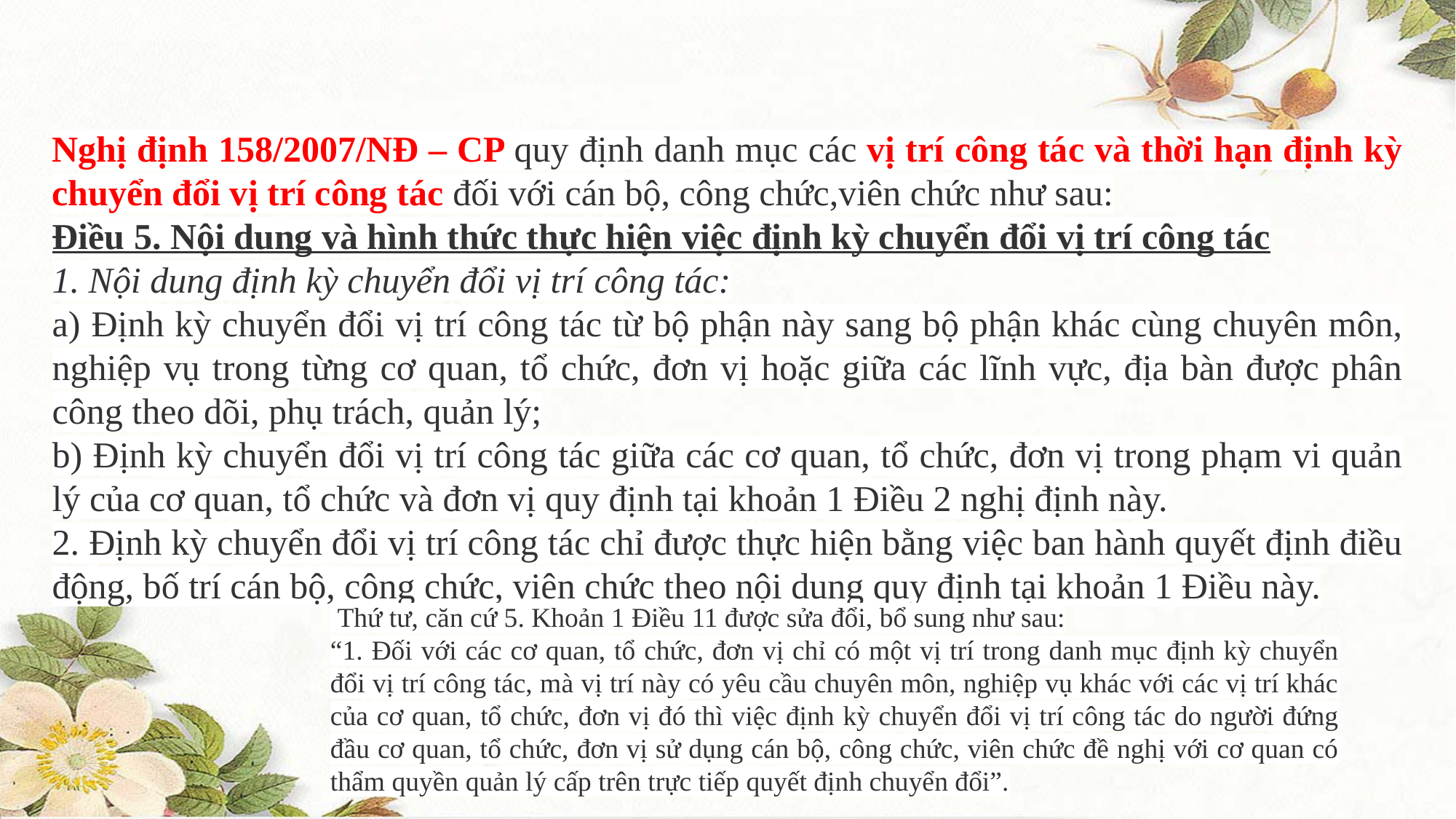

Nghị định 158/2007/NĐ – CP quy định danh mục các vị trí công tác và thời hạn định kỳ chuyển đổi vị trí công tác đối với cán bộ, công chức,viên chức như sau:
Điều 5. Nội dung và hình thức thực hiện việc định kỳ chuyển đổi vị trí công tác
1. Nội dung định kỳ chuyển đổi vị trí công tác:
a) Định kỳ chuyển đổi vị trí công tác từ bộ phận này sang bộ phận khác cùng chuyên môn, nghiệp vụ trong từng cơ quan, tổ chức, đơn vị hoặc giữa các lĩnh vực, địa bàn được phân công theo dõi, phụ trách, quản lý;
b) Định kỳ chuyển đổi vị trí công tác giữa các cơ quan, tổ chức, đơn vị trong phạm vi quản lý của cơ quan, tổ chức và đơn vị quy định tại khoản 1 Điều 2 nghị định này.
2. Định kỳ chuyển đổi vị trí công tác chỉ được thực hiện bằng việc ban hành quyết định điều động, bố trí cán bộ, công chức, viên chức theo nội dung quy định tại khoản 1 Điều này.
 Thứ tư, căn cứ 5. Khoản 1 Điều 11 được sửa đổi, bổ sung như sau:
“1. Đối với các cơ quan, tổ chức, đơn vị chỉ có một vị trí trong danh mục định kỳ chuyển đổi vị trí công tác, mà vị trí này có yêu cầu chuyên môn, nghiệp vụ khác với các vị trí khác của cơ quan, tổ chức, đơn vị đó thì việc định kỳ chuyển đổi vị trí công tác do người đứng đầu cơ quan, tổ chức, đơn vị sử dụng cán bộ, công chức, viên chức đề nghị với cơ quan có thẩm quyền quản lý cấp trên trực tiếp quyết định chuyển đổi”.